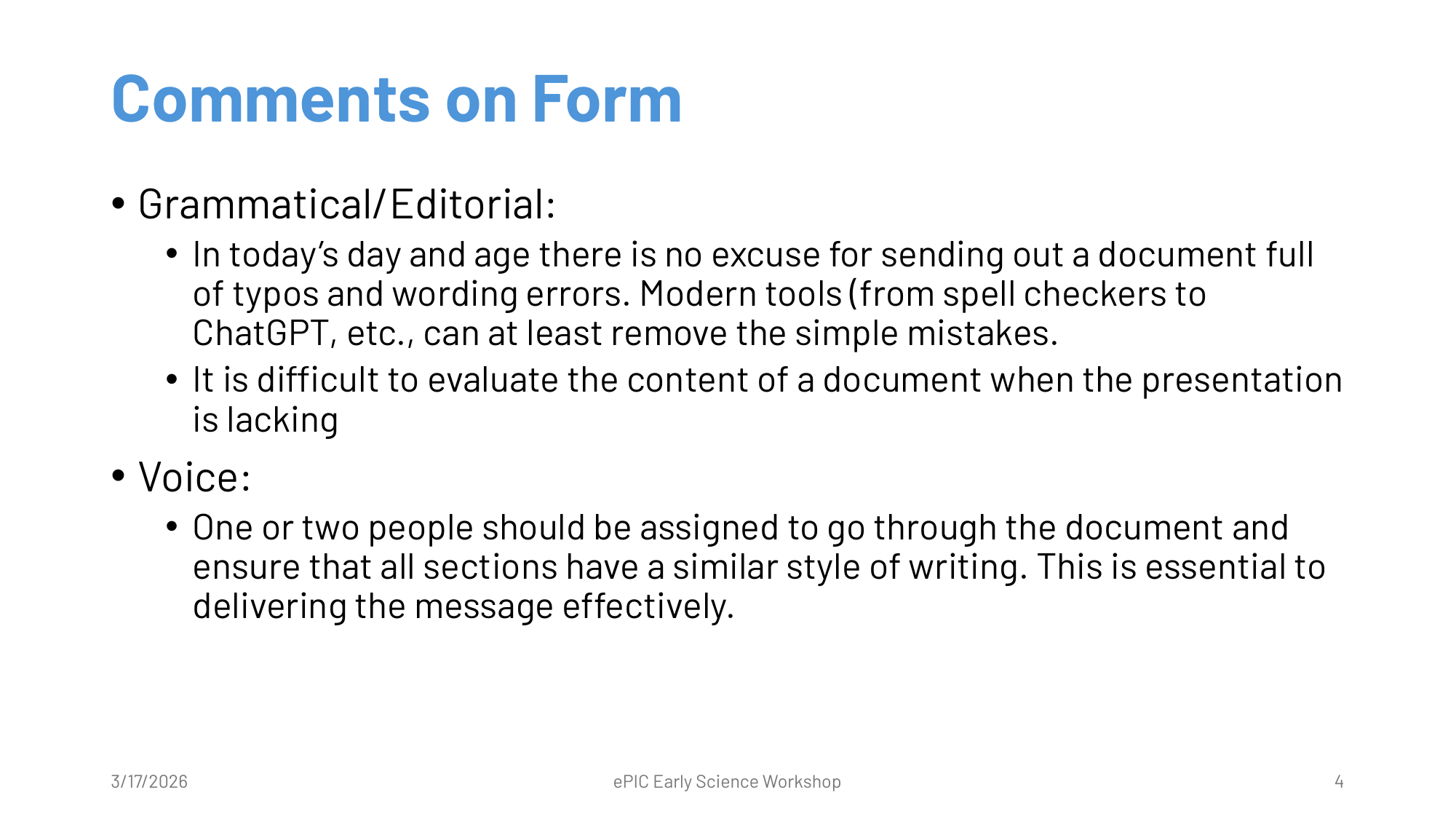

# Comments on Form
Grammatical/Editorial:
In today’s day and age there is no excuse for sending out a document full of typos and wording errors. Modern tools (from spell checkers to ChatGPT, etc., can at least remove the simple mistakes.
It is difficult to evaluate the content of a document when the presentation is lacking
Voice:
One or two people should be assigned to go through the document and ensure that all sections have a similar style of writing. This is essential to delivering the message effectively.
3/17/2026
ePIC Early Science Workshop
4